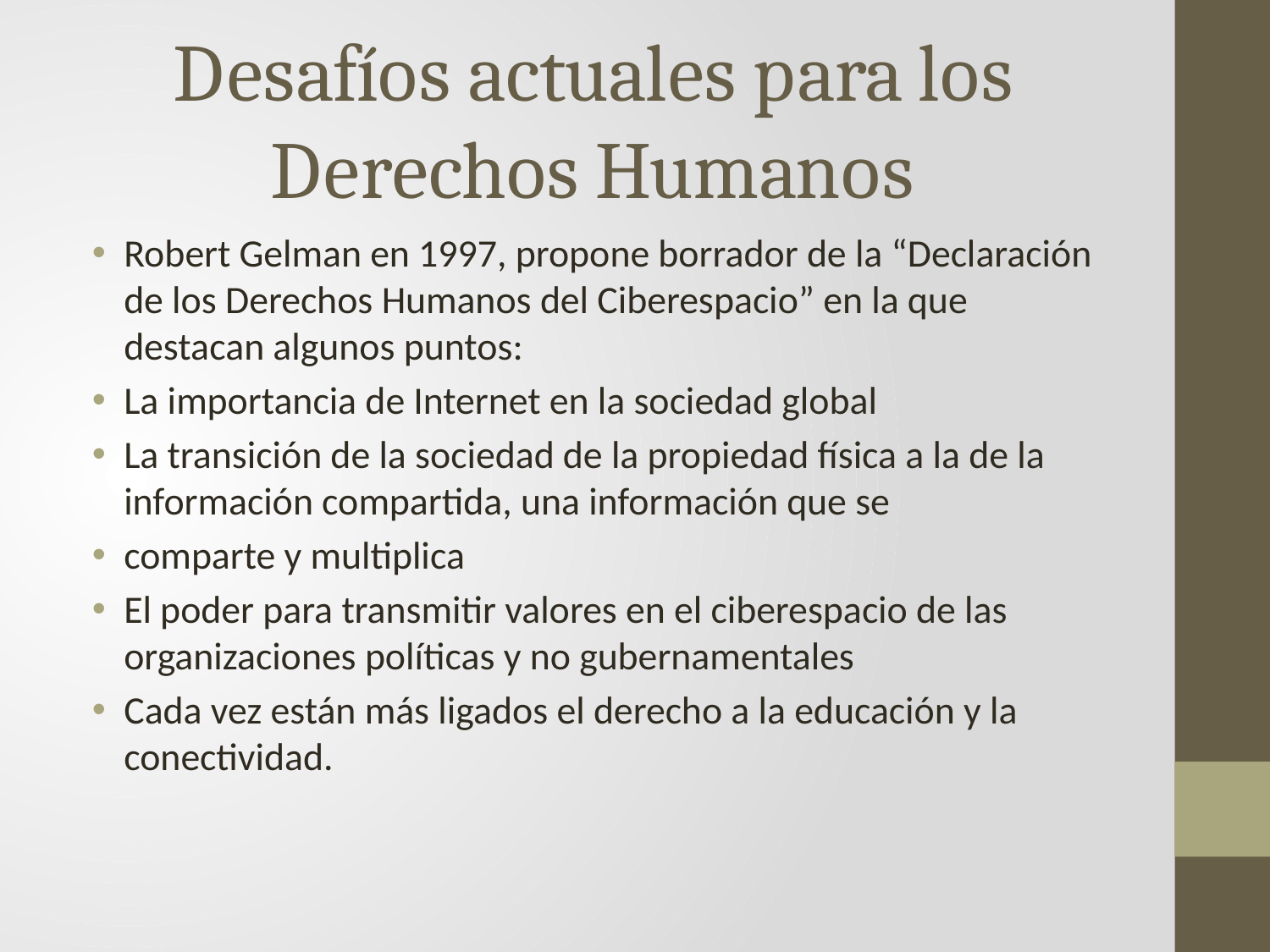

# Desafíos actuales para los Derechos Humanos
Robert Gelman en 1997, propone borrador de la “Declaración de los Derechos Humanos del Ciberespacio” en la que destacan algunos puntos:
La importancia de Internet en la sociedad global
La transición de la sociedad de la propiedad física a la de la información compartida, una información que se
comparte y multiplica
El poder para transmitir valores en el ciberespacio de las organizaciones políticas y no gubernamentales
Cada vez están más ligados el derecho a la educación y la conectividad.